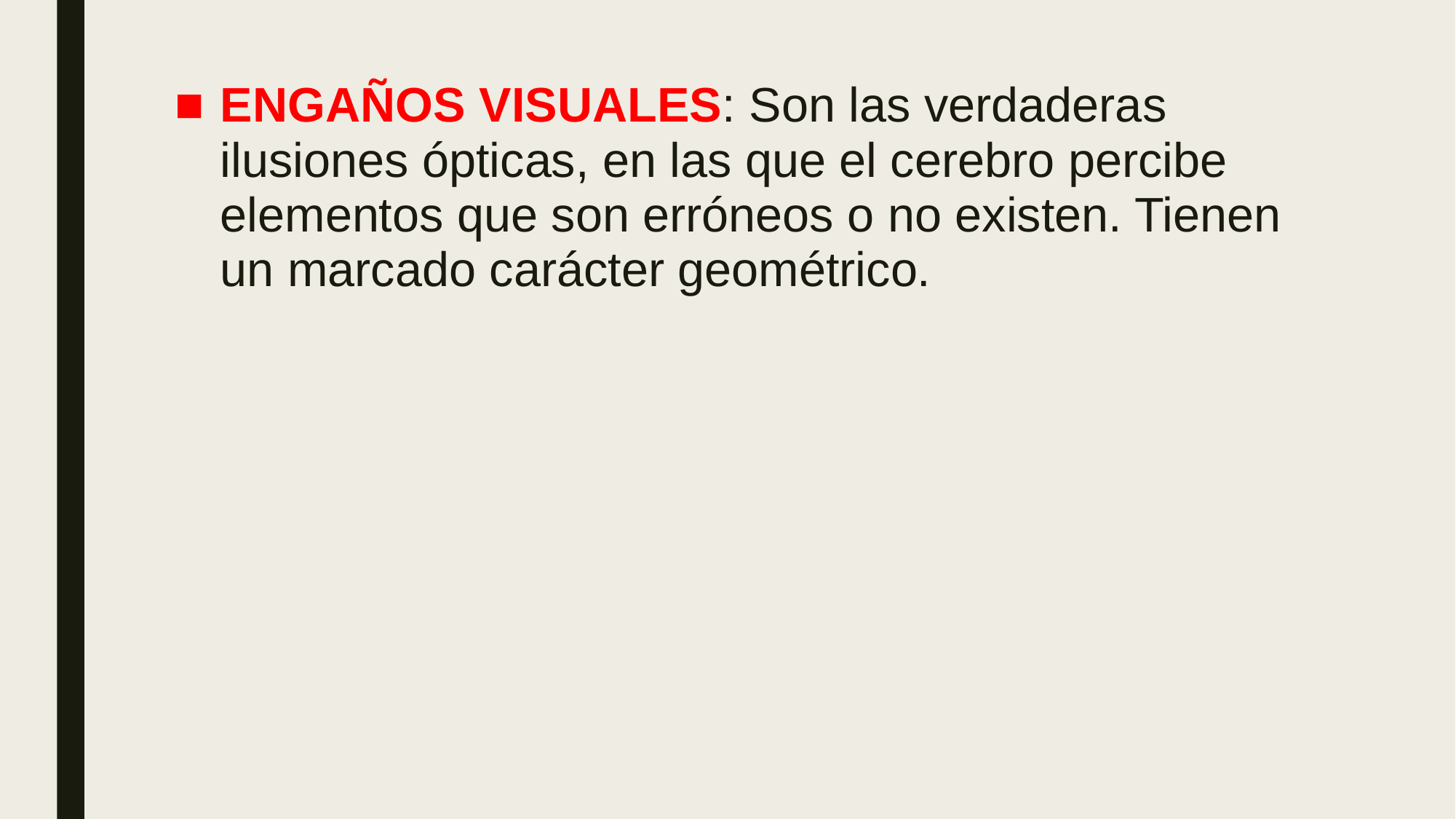

ENGAÑOS VISUALES: Son las verdaderas ilusiones ópticas, en las que el cerebro percibe elementos que son erróneos o no existen. Tienen un marcado carácter geométrico.
#